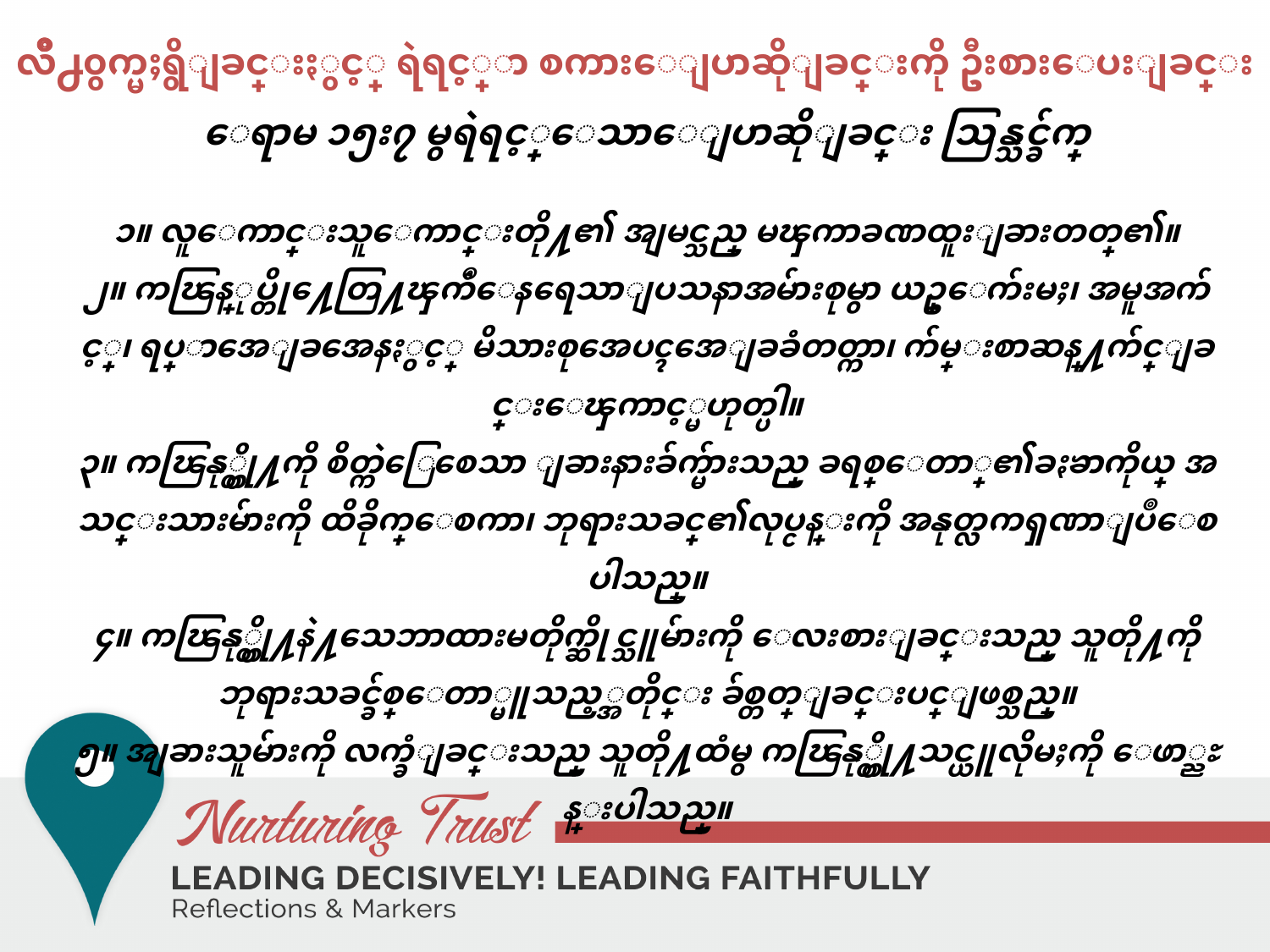

# လ်ိဳ႕၀ွက္မႈရွိျခင္းႏွင့္ ရဲရင့္စြာ စကားေျပာဆိုျခင္းကို ဦးစားေပးျခင္း
ေရာမ ၁၅း၇ မွရဲရင့္ေသာေျပာဆိုျခင္း သြန္သင္ခ်က္

၁။ လူေကာင္းသူေကာင္းတို႔၏ အျမင္သည္ မၾကာခဏထူးျခားတတ္၏။
၂။ ကၽြန္ုပ္တို႔ေတြ႔ၾကဳံေနရေသာျပသနာအမ်ားစုမွာ ယဥ္ေက်းမႈ၊ အမူအက်င့္၊ ရပ္ရြာအေျခအေနႏွင့္ မိသားစုအေပၚအေျခခံတတ္ကာ၊ က်မ္းစာဆန္႔က်င္ျခင္းေၾကာင့္မဟုတ္ပါ။
၃။ ကၽြနု္ပ္တို႔ကို စိတ္ကဲြေစေသာ ျခားနားခ်က္မ်ားသည္ ခရစ္ေတာ္၏ခႏၶာကိုယ္ အသင္းသားမ်ားကို ထိခိုက္ေစကာ၊ ဘုရားသခင္၏လုပ္ငန္းကို အနုတ္လကၡဏာျပဳေစပါသည္။
၄။ ကၽြနု္ပ္တို႔နဲ႔သေဘာထားမတိုက္ဆိုင္သူမ်ားကို ေလးစားျခင္းသည္ သူတို႔ကို ဘုရားသခင္ခ်စ္ေတာ္မူသည့္အတိုင္း ခ်စ္တတ္ျခင္းပင္ျဖစ္သည္။
၅။ အျခားသူမ်ားကို လက္ခံျခင္းသည္ သူတို႔ထံမွ ကၽြနု္ပ္တို႔သင္ယူလိုမႈကို ေဖာ္ညႊန္းပါသည္။